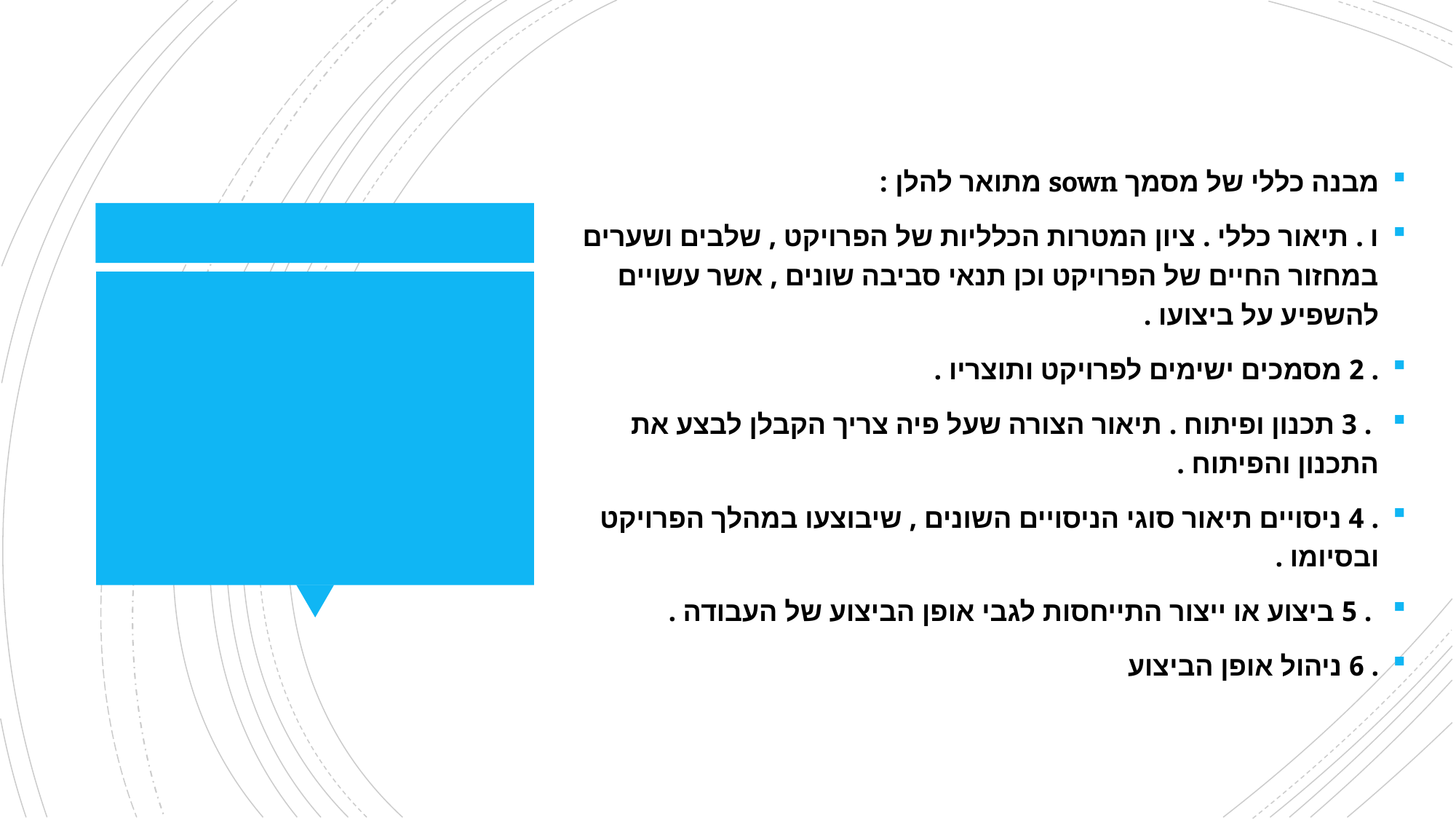

מבנה כללי של מסמך sown מתואר להלן :
ו . תיאור כללי . ציון המטרות הכלליות של הפרויקט , שלבים ושערים במחזור החיים של הפרויקט וכן תנאי סביבה שונים , אשר עשויים להשפיע על ביצועו .
. 2 מסמכים ישימים לפרויקט ותוצריו .
 . 3 תכנון ופיתוח . תיאור הצורה שעל פיה צריך הקבלן לבצע את התכנון והפיתוח .
. 4 ניסויים תיאור סוגי הניסויים השונים , שיבוצעו במהלך הפרויקט ובסיומו .
 . 5 ביצוע או ייצור התייחסות לגבי אופן הביצוע של העבודה .
. 6 ניהול אופן הביצוע
#